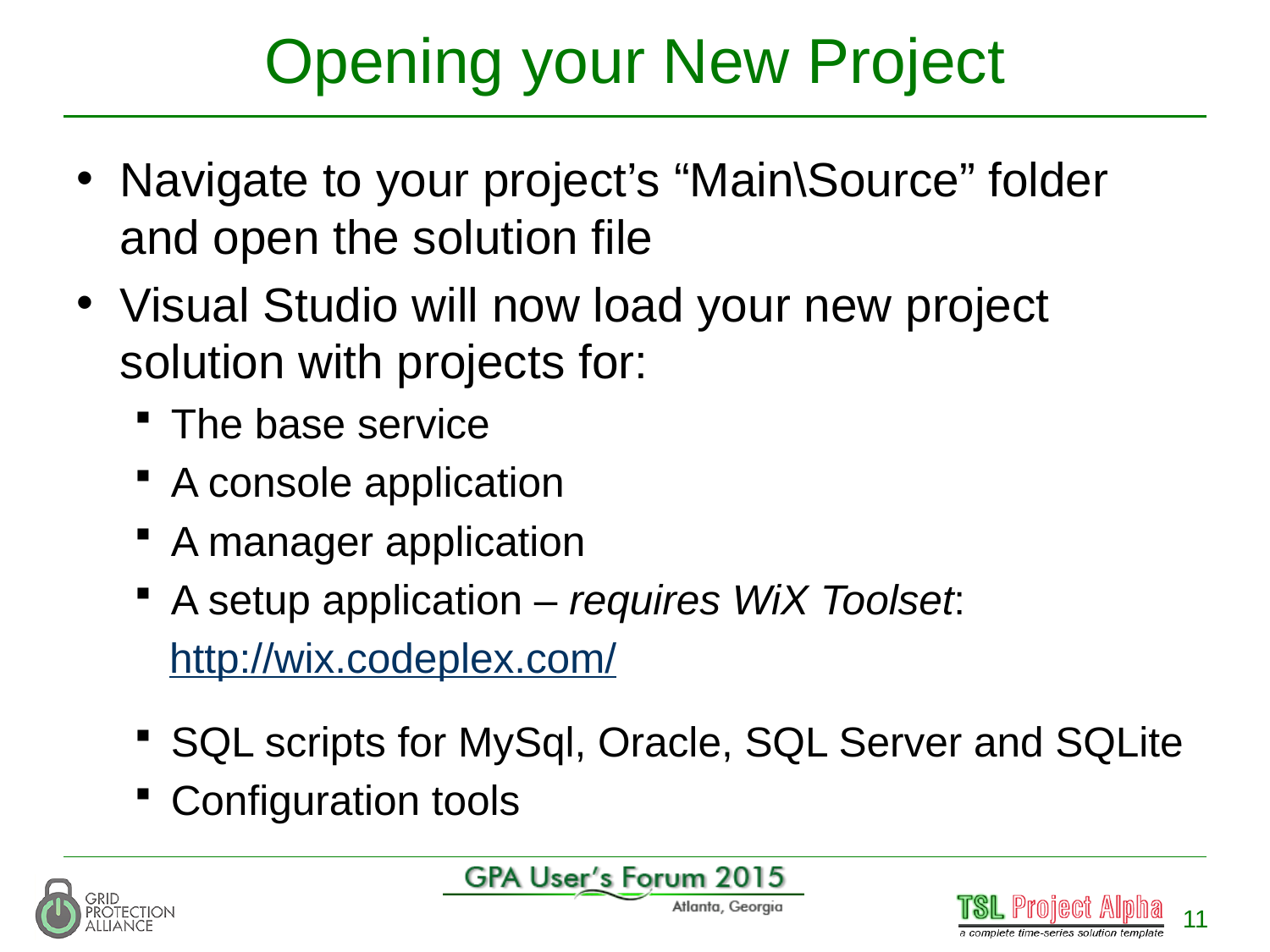

# Opening your New Project
Navigate to your project’s “Main\Source” folder and open the solution file
Visual Studio will now load your new project solution with projects for:
The base service
A console application
A manager application
A setup application – requires WiX Toolset:
		   http://wix.codeplex.com/

SQL scripts for MySql, Oracle, SQL Server and SQLite
Configuration tools